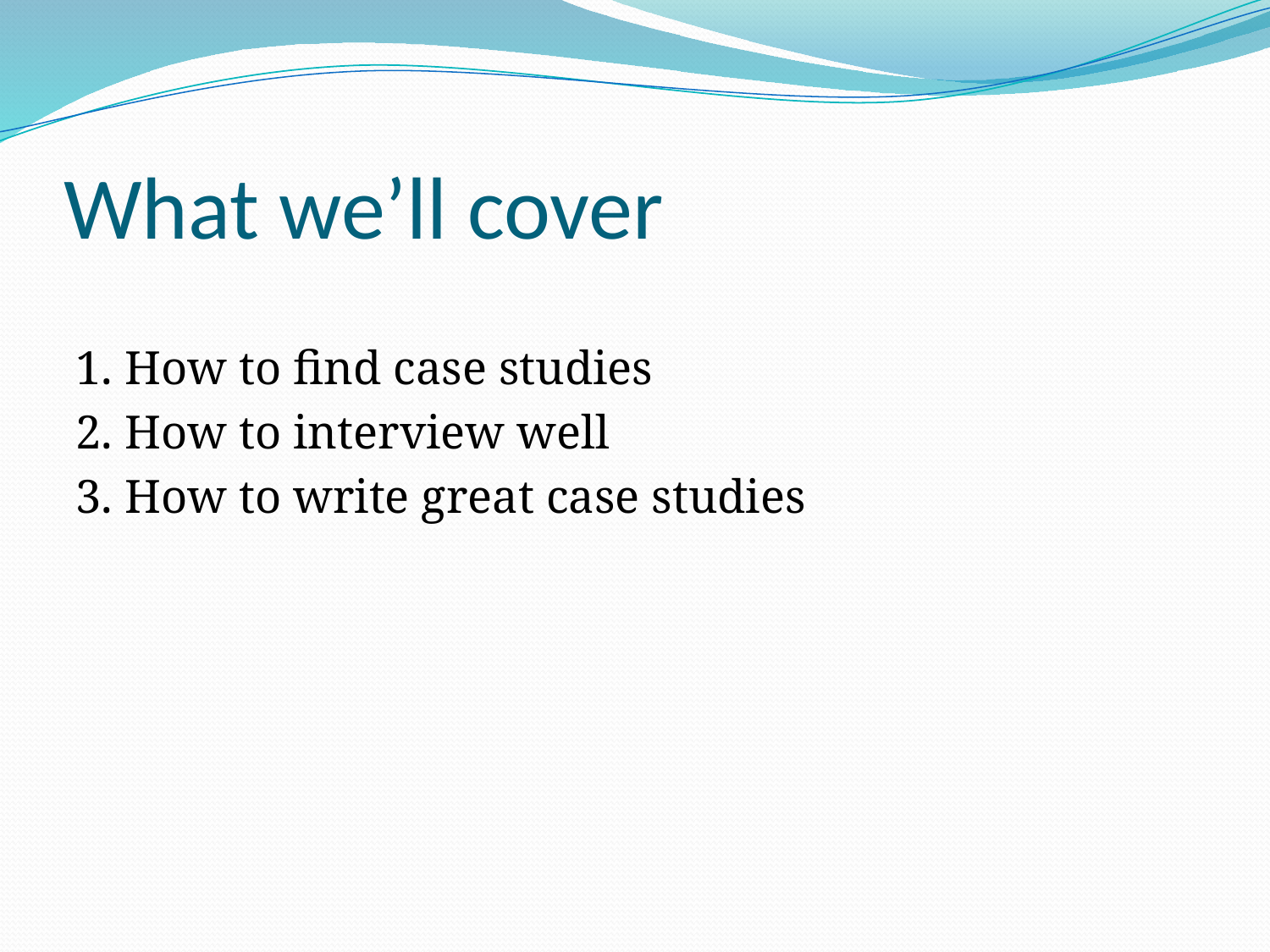

# What we’ll cover

1. How to find case studies
2. How to interview well
3. How to write great case studies